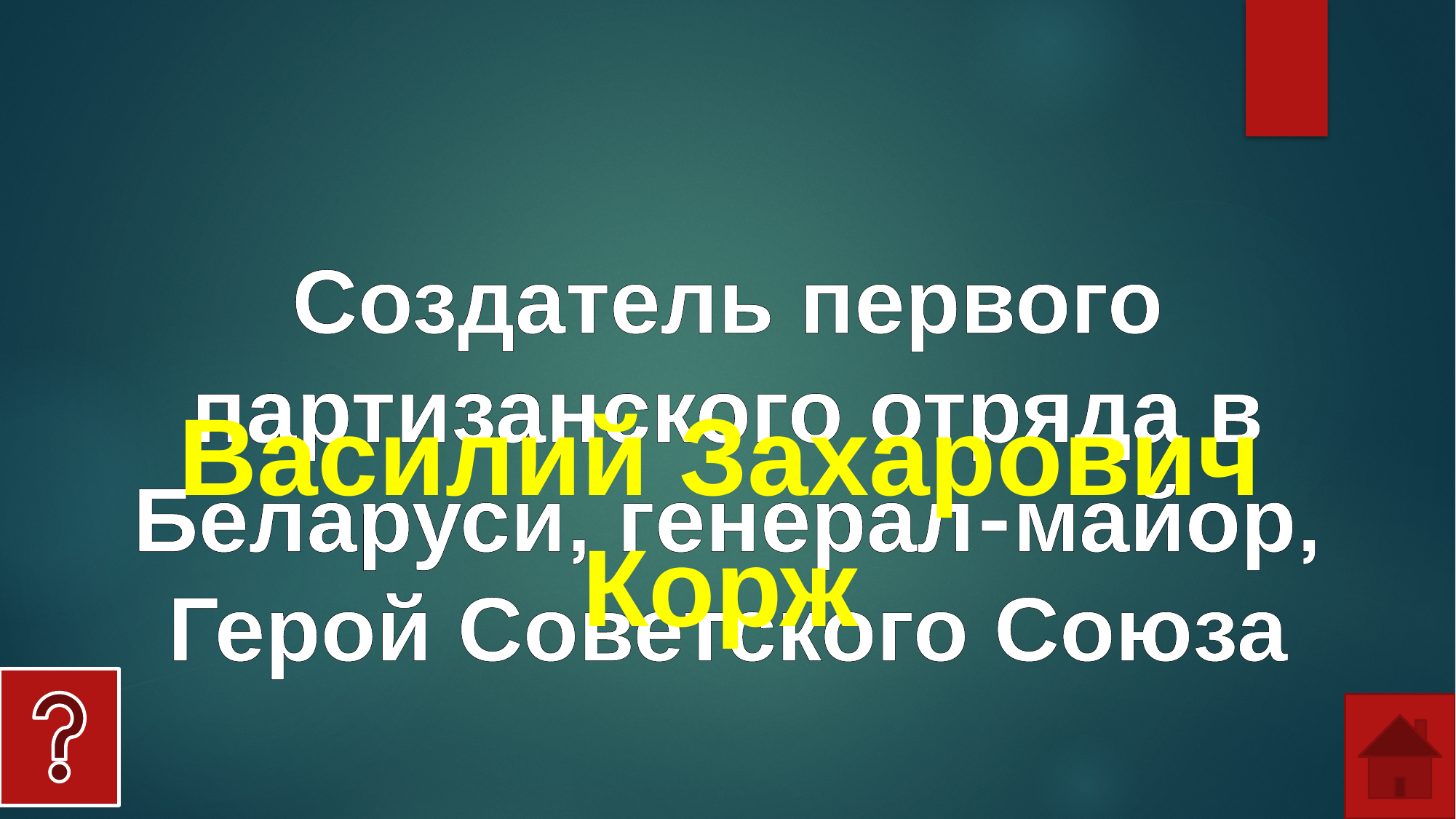

Создатель первого партизанского отряда в Беларуси, генерал-майор, Герой Советского Союза
Василий Захарович
Корж